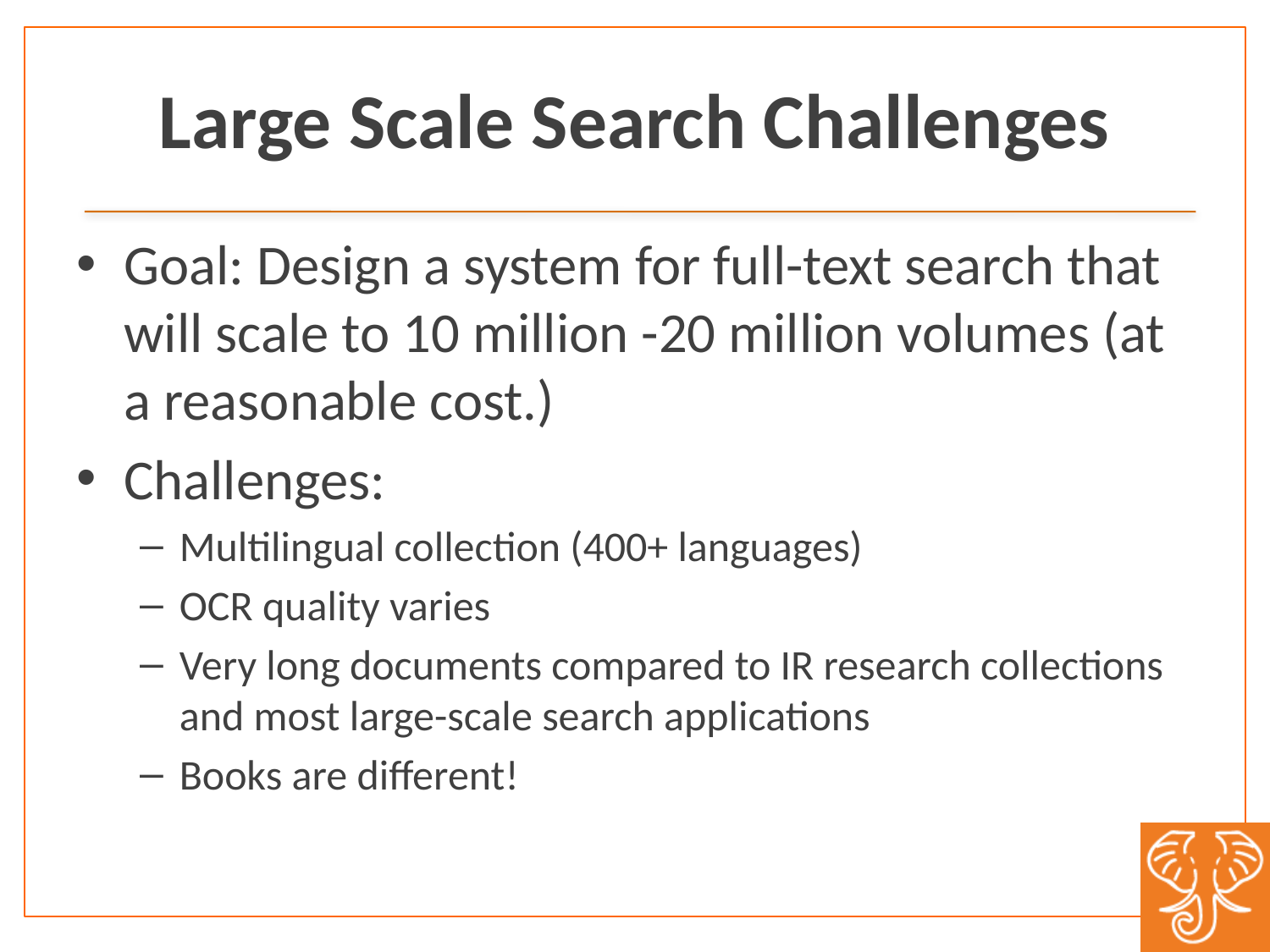

# Large Scale Search Challenges
Goal: Design a system for full-text search that will scale to 10 million -20 million volumes (at a reasonable cost.)
Challenges:
Multilingual collection (400+ languages)
OCR quality varies
Very long documents compared to IR research collections and most large-scale search applications
Books are different!